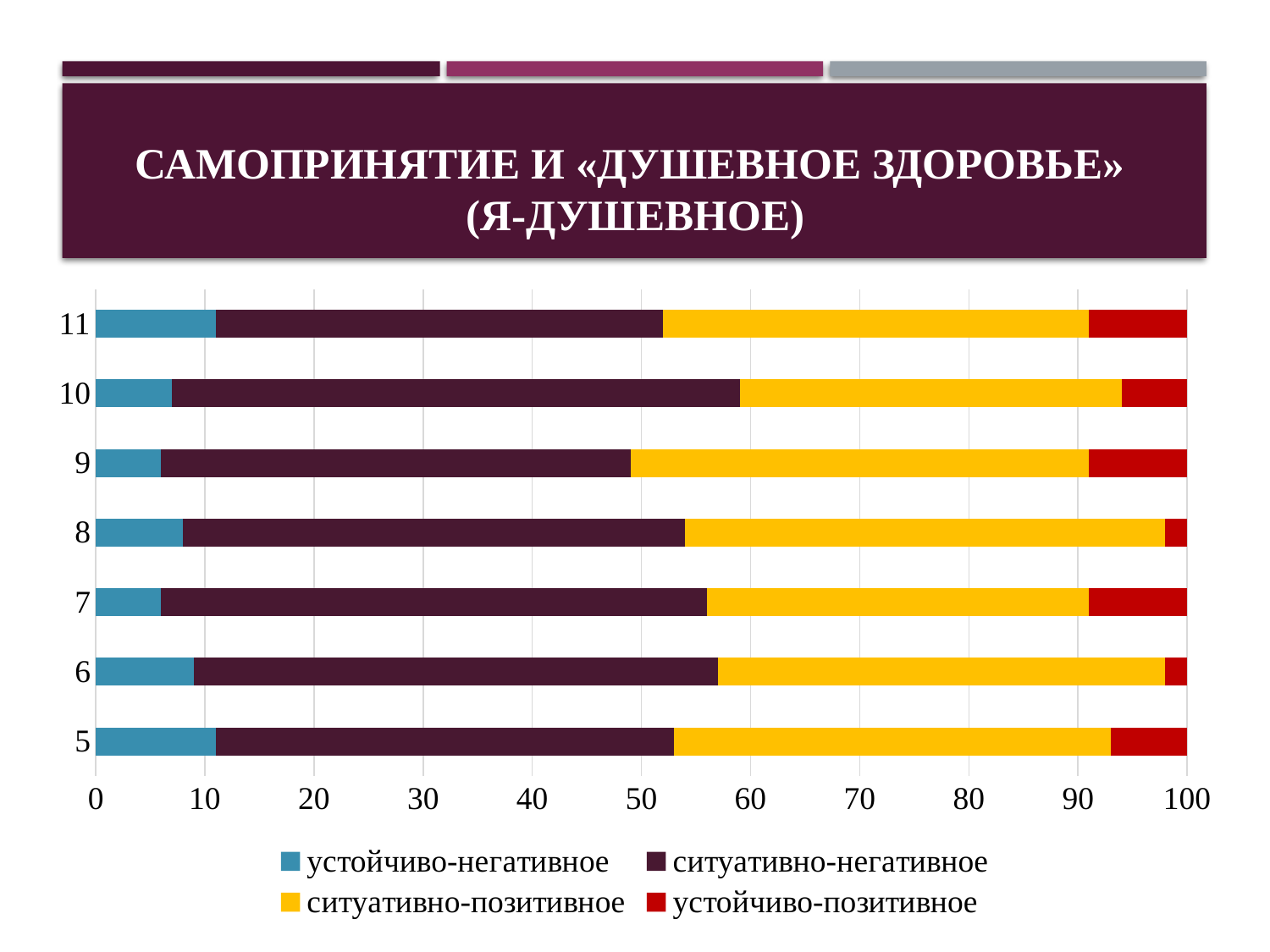

# Самопринятие и «душевное здоровье» (Я-душевное)

### Chart

| Category | устойчиво-негативное | ситуативно-негативное | ситуативно-позитивное | устойчиво-позитивное |
|---|---|---|---|---|
| 5 | 11.0 | 42.0 | 40.0 | 7.0 |
| 6 | 9.0 | 48.0 | 41.0 | 2.0 |
| 7 | 6.0 | 50.0 | 35.0 | 9.0 |
| 8 | 8.0 | 46.0 | 44.0 | 2.0 |
| 9 | 6.0 | 43.0 | 42.0 | 9.0 |
| 10 | 7.0 | 52.0 | 35.0 | 6.0 |
| 11 | 11.0 | 41.0 | 39.0 | 9.0 |